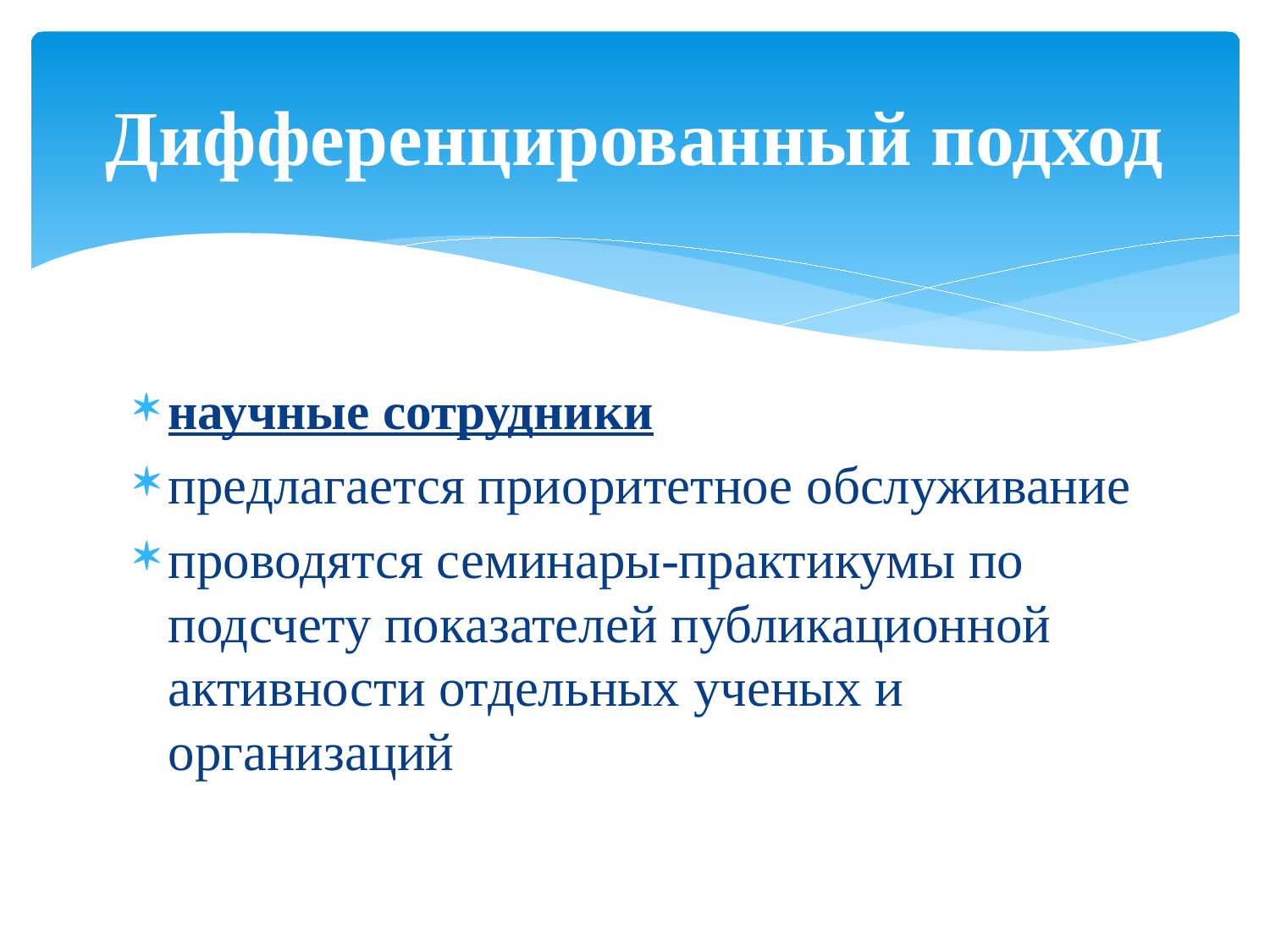

# Дифференцированный подход
научные сотрудники
предлагается приоритетное обслуживание
проводятся семинары-практикумы по подсчету показателей публикационной активности отдельных ученых и организаций